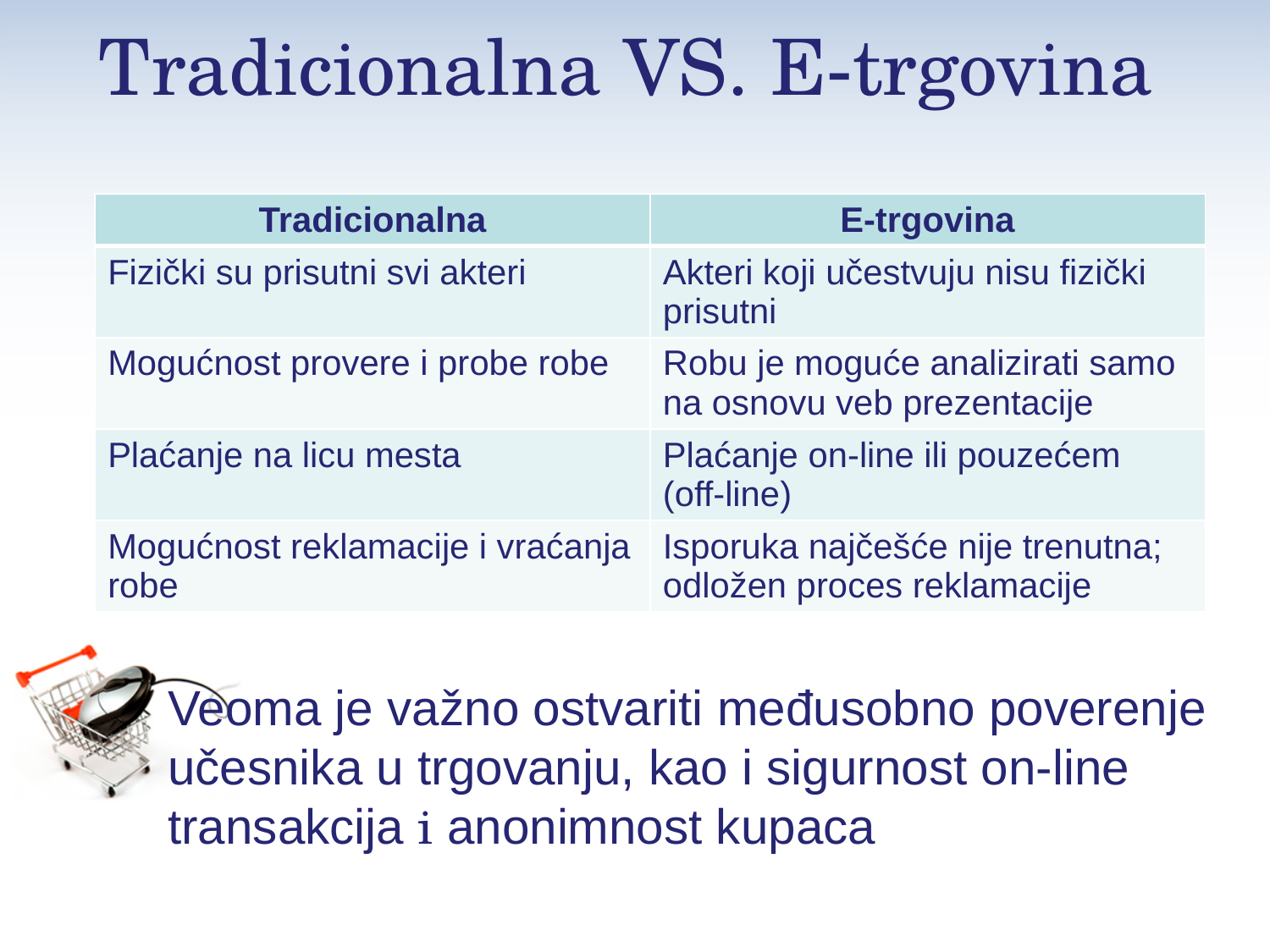

# Tradicionalna VS. E-trgovina

Veoma je važno ostvariti međusobno poverenje učesnika u trgovanju, kao i sigurnost on-line transakcija i anonimnost kupaca

| Tradicionalna | E-trgovina |
| --- | --- |
| Fizički su prisutni svi akteri | Akteri koji učestvuju nisu fizički prisutni |
| Mogućnost provere i probe robe | Robu je moguće analizirati samo na osnovu veb prezentacije |
| Plaćanje na licu mesta | Plaćanje on-line ili pouzećem (off-line) |
| Mogućnost reklamacije i vraćanja robe | Isporuka najčešće nije trenutna; odložen proces reklamacije |